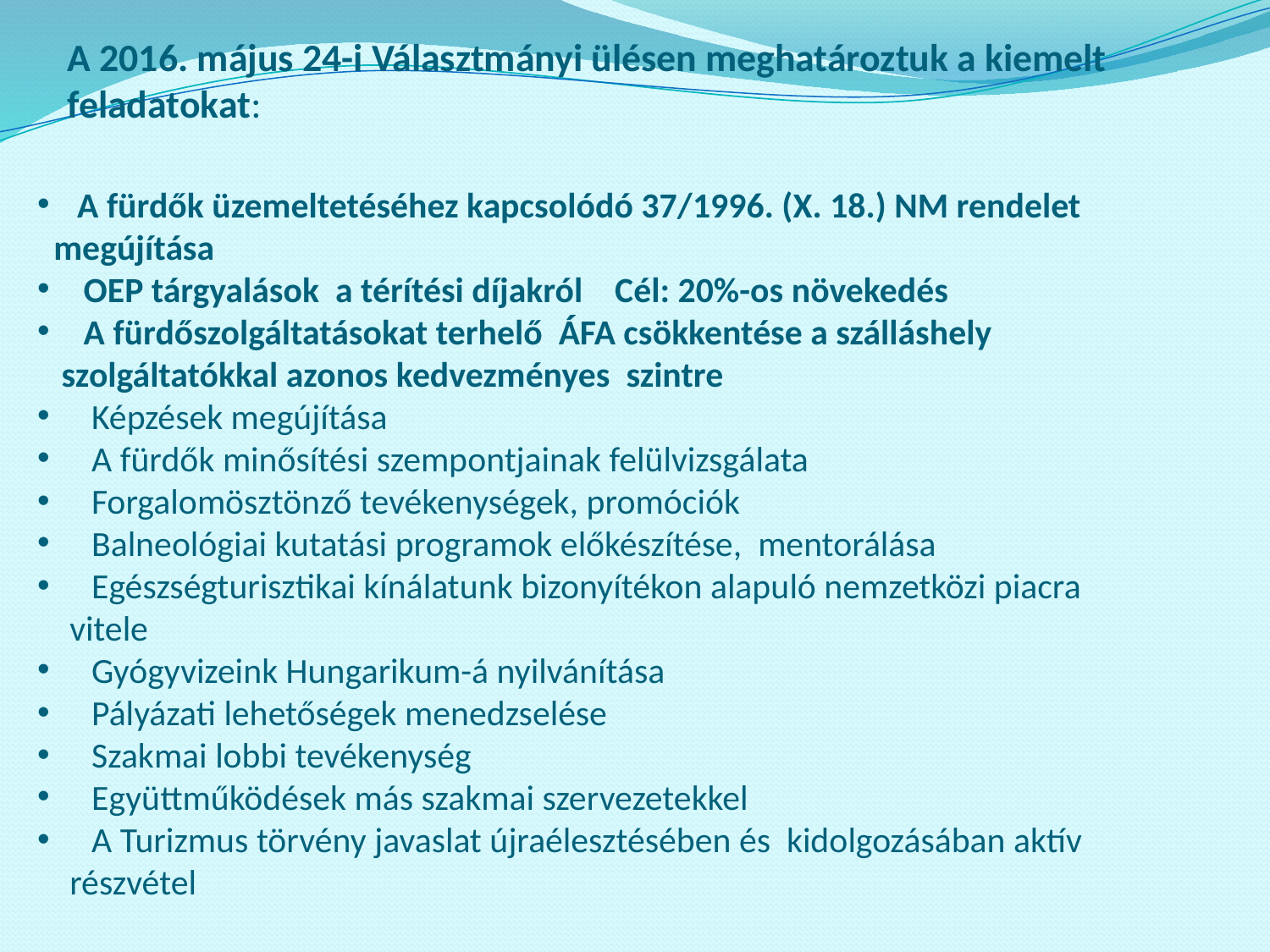

A 2016. május 24-i Választmányi ülésen meghatároztuk a kiemelt feladatokat:
 A fürdők üzemeltetéséhez kapcsolódó 37/1996. (X. 18.) NM rendelet
  megújítása
  OEP tárgyalások  a térítési díjakról    Cél: 20%-os növekedés
  A fürdőszolgáltatásokat terhelő  ÁFA csökkentése a szálláshely
   szolgáltatókkal azonos kedvezményes  szintre
   Képzések megújítása
   A fürdők minősítési szempontjainak felülvizsgálata
   Forgalomösztönző tevékenységek, promóciók
   Balneológiai kutatási programok előkészítése,  mentorálása
   Egészségturisztikai kínálatunk bizonyítékon alapuló nemzetközi piacra
    vitele
   Gyógyvizeink Hungarikum-á nyilvánítása
   Pályázati lehetőségek menedzselése
   Szakmai lobbi tevékenység
   Együttműködések más szakmai szervezetekkel
   A Turizmus törvény javaslat újraélesztésében és  kidolgozásában aktív
    részvétel